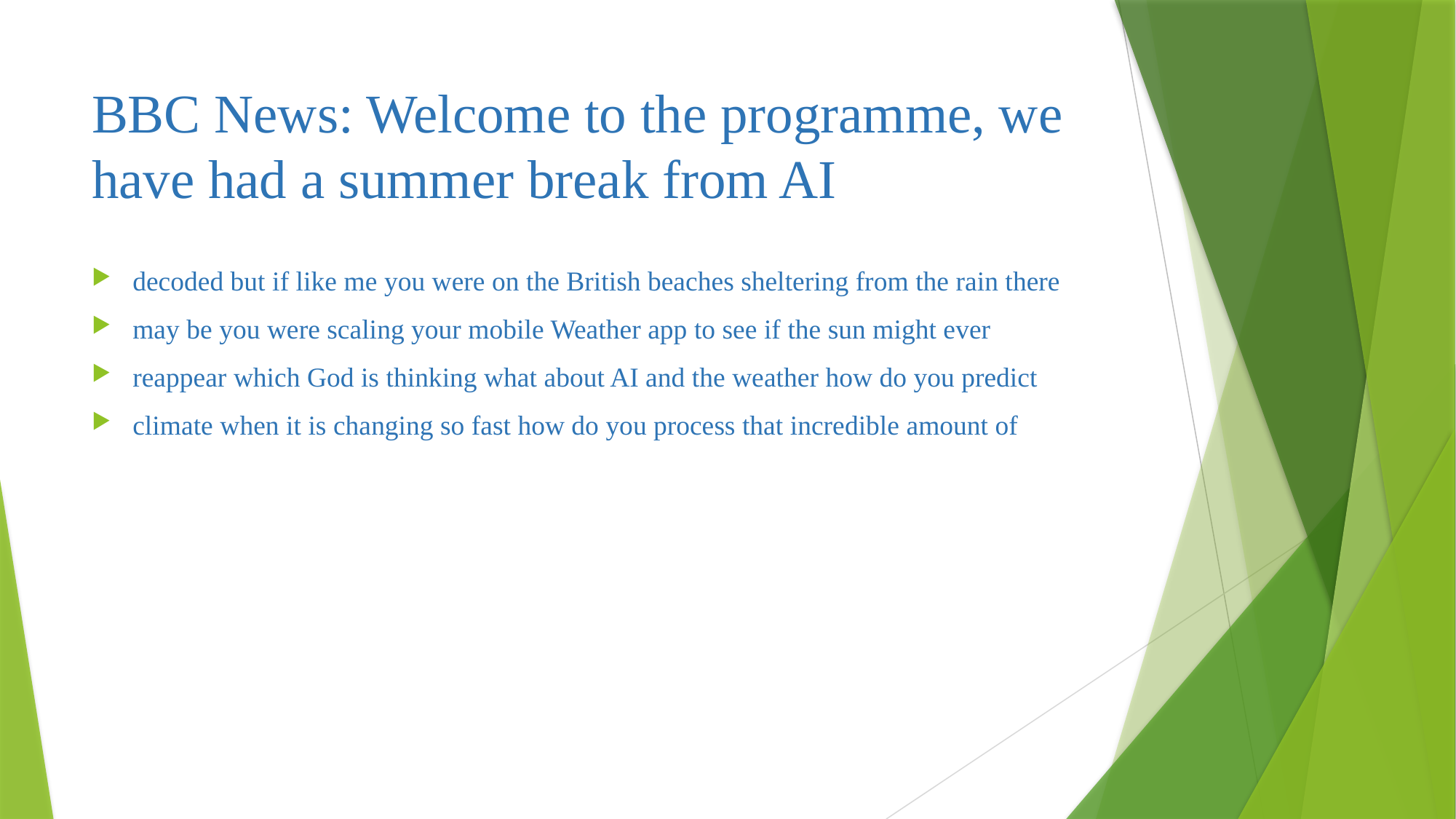

# BBC News: Welcome to the programme, we have had a summer break from AI
decoded but if like me you were on the British beaches sheltering from the rain there
may be you were scaling your mobile Weather app to see if the sun might ever
reappear which God is thinking what about AI and the weather how do you predict
climate when it is changing so fast how do you process that incredible amount of